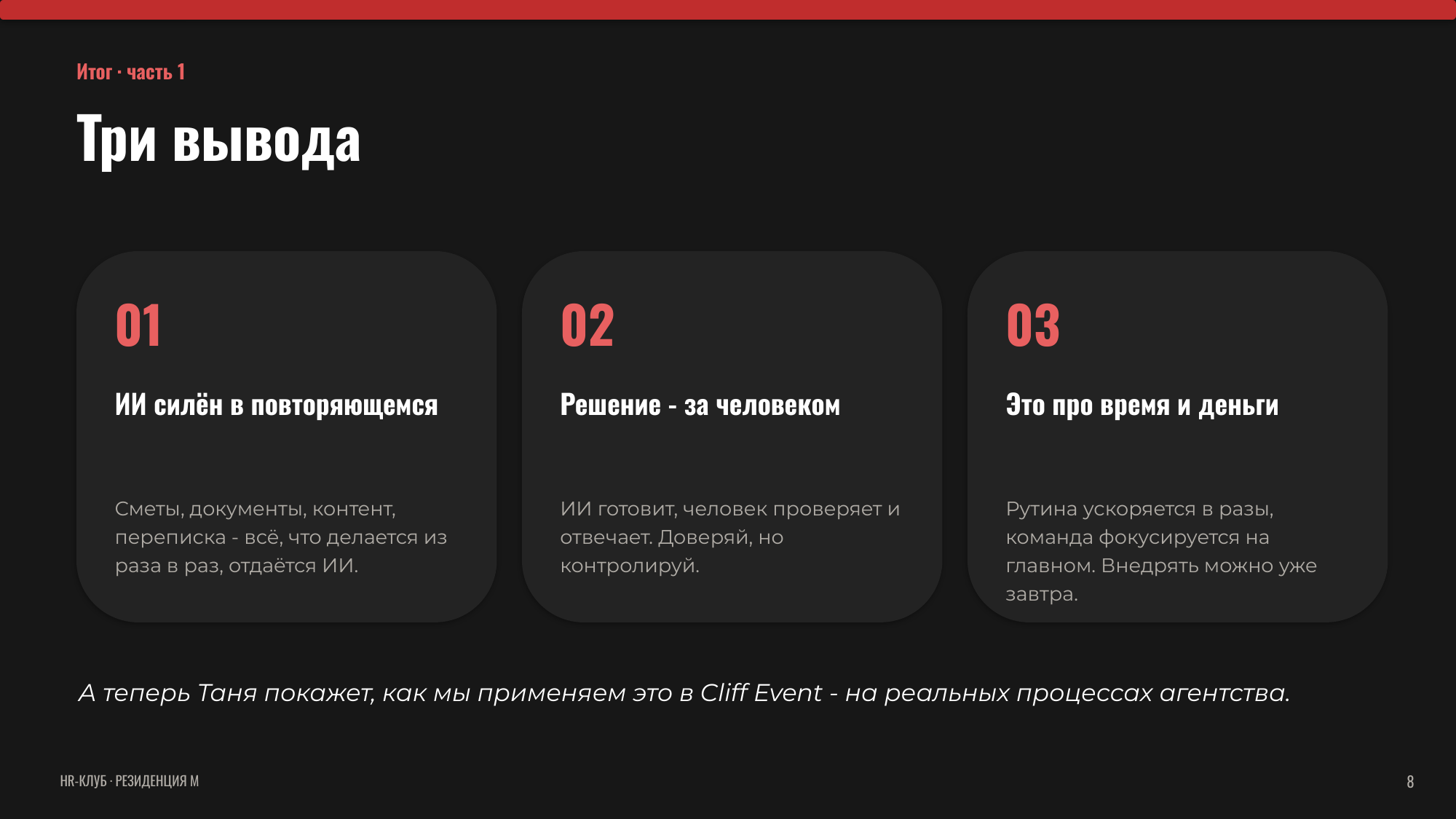

Итог · часть 1
Три вывода

01
02
03
ИИ силён в повторяющемся
Решение - за человеком
Это про время и деньги
Сметы, документы, контент, переписка - всё, что делается из раза в раз, отдаётся ИИ.
ИИ готовит, человек проверяет и отвечает. Доверяй, но контролируй.
Рутина ускоряется в разы, команда фокусируется на главном. Внедрять можно уже завтра.
А теперь Таня покажет, как мы применяем это в Cliff Event - на реальных процессах агентства.
HR-КЛУБ · РЕЗИДЕНЦИЯ М
8